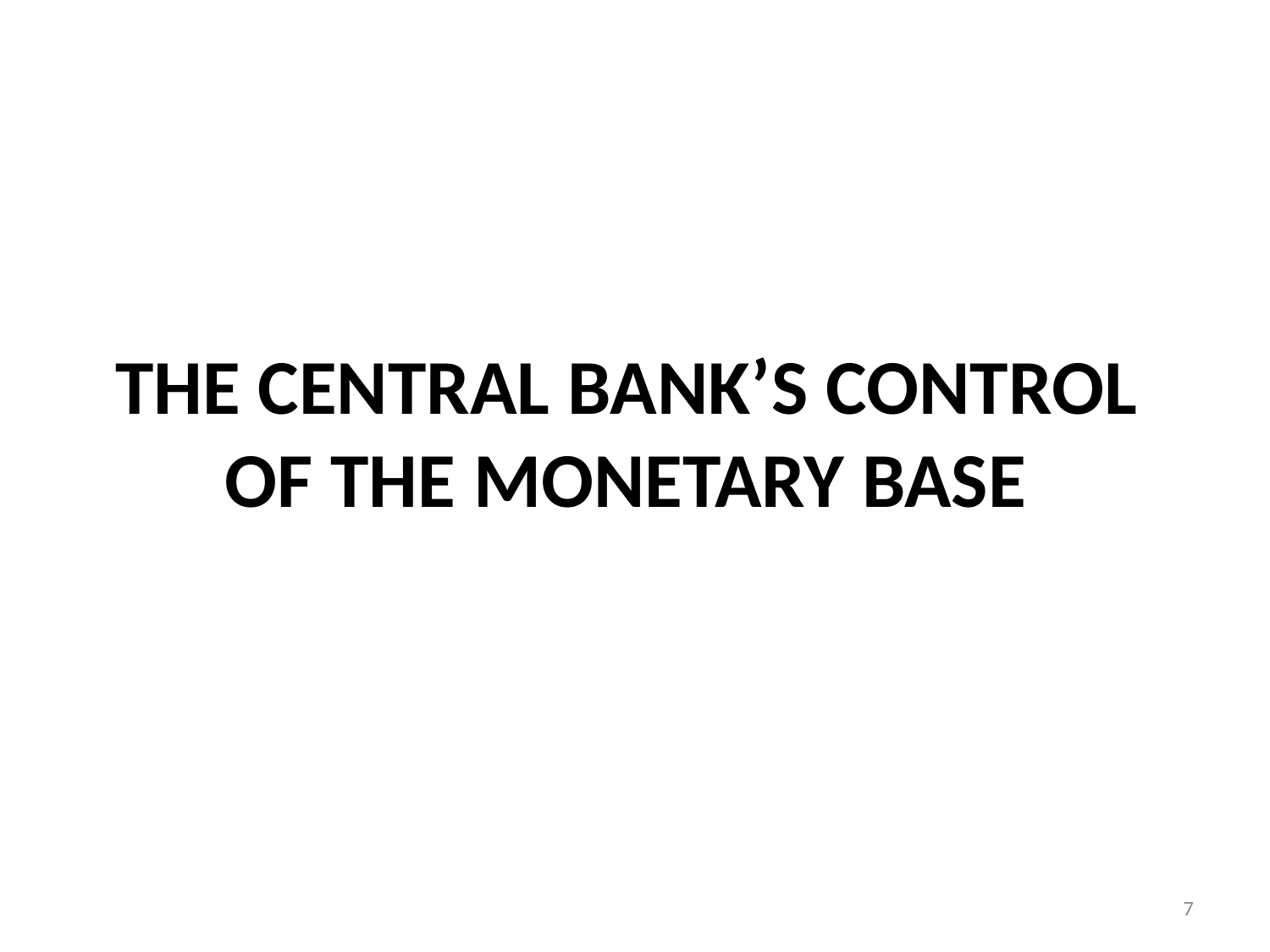

# THE CENTRAL BANK’S CONTROL OF THE MONETARY BASE
7